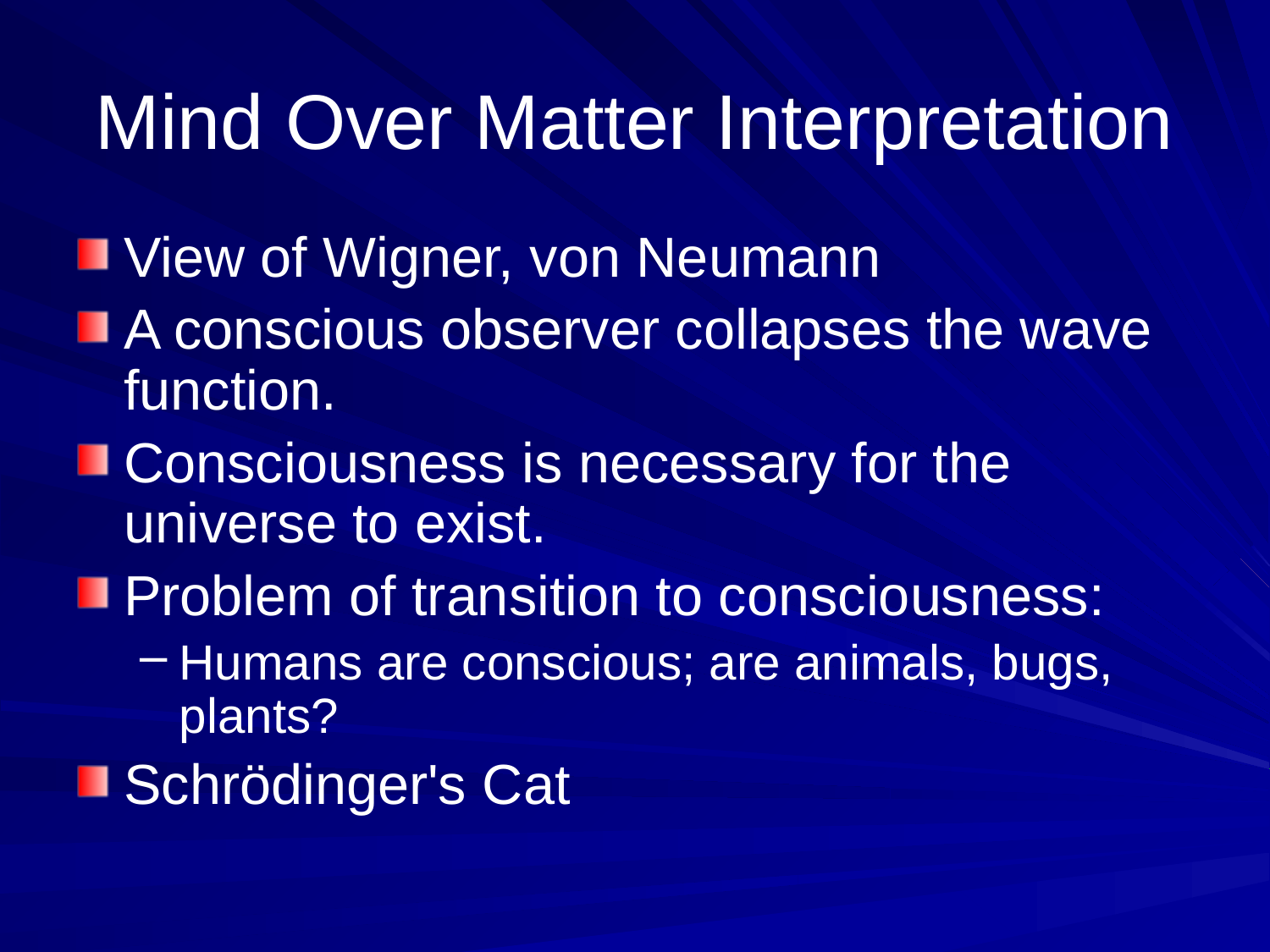

# Mind Over Matter Interpretation
View of Wigner, von Neumann
A conscious observer collapses the wave function.
Consciousness is necessary for the universe to exist.
Problem of transition to consciousness:
Humans are conscious; are animals, bugs, plants?
Schrödinger's Cat